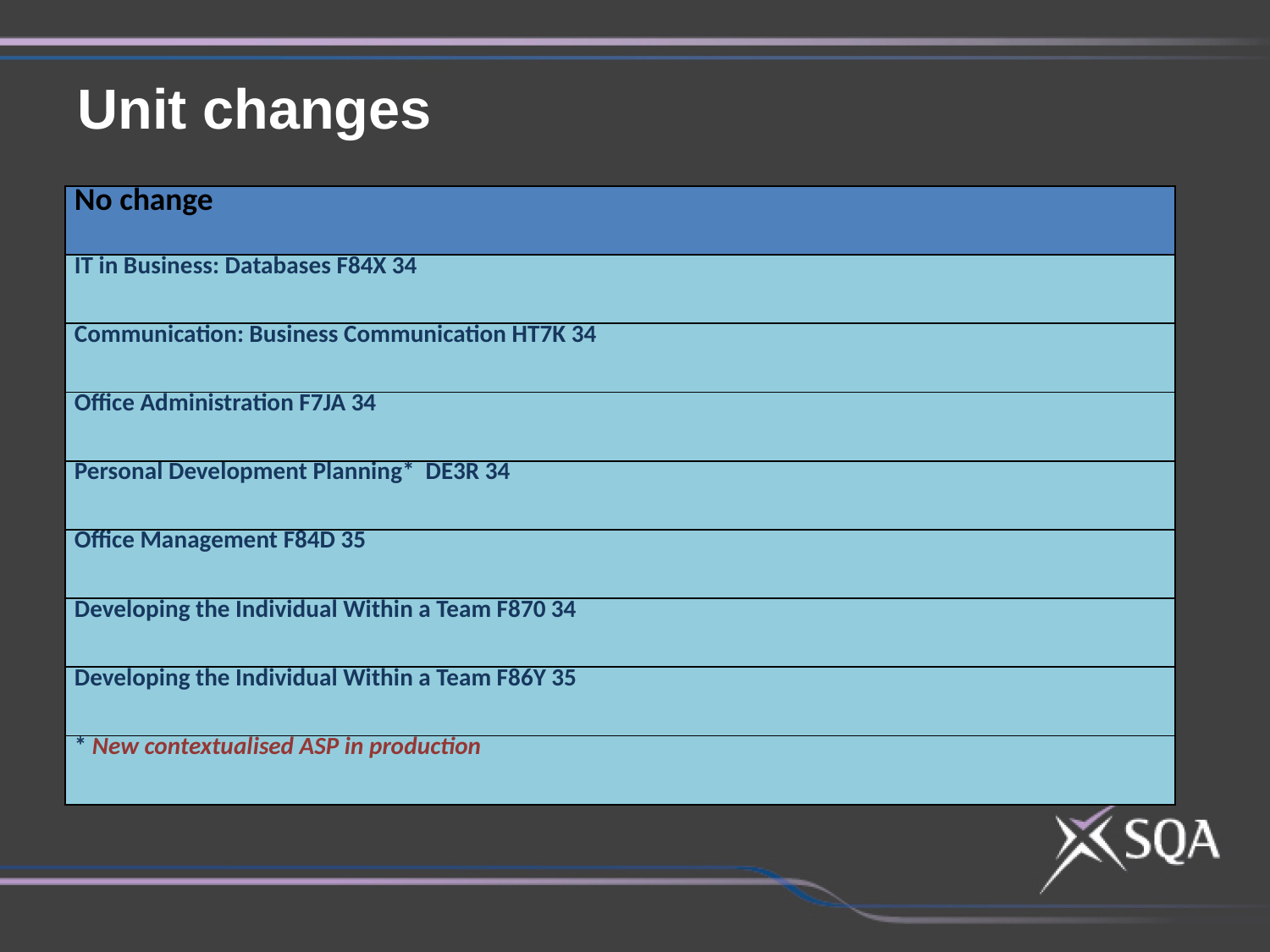

Unit changes

| No change |
| --- |
| IT in Business: Databases F84X 34 |
| Communication: Business Communication HT7K 34 |
| Office Administration F7JA 34 |
| Personal Development Planning\* DE3R 34 |
| Office Management F84D 35 |
| Developing the Individual Within a Team F870 34 |
| Developing the Individual Within a Team F86Y 35 |
| \* New contextualised ASP in production |